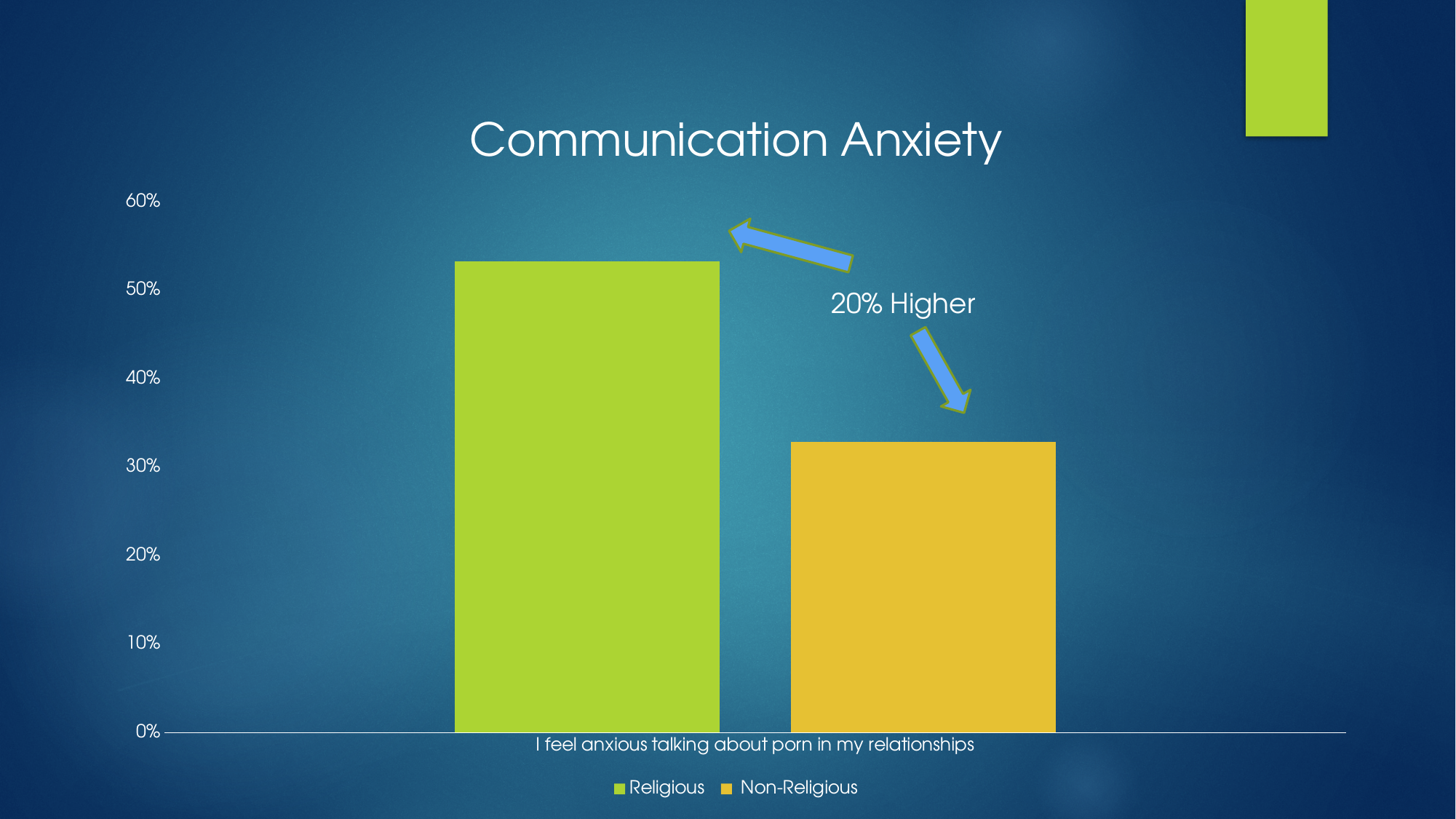

### Chart: Communication Anxiety

| Category | Religious  |  Non-Religious |
|---|---|---|
| I feel anxious talking about porn in my relationships | 0.533 | 0.329 |
20% Higher